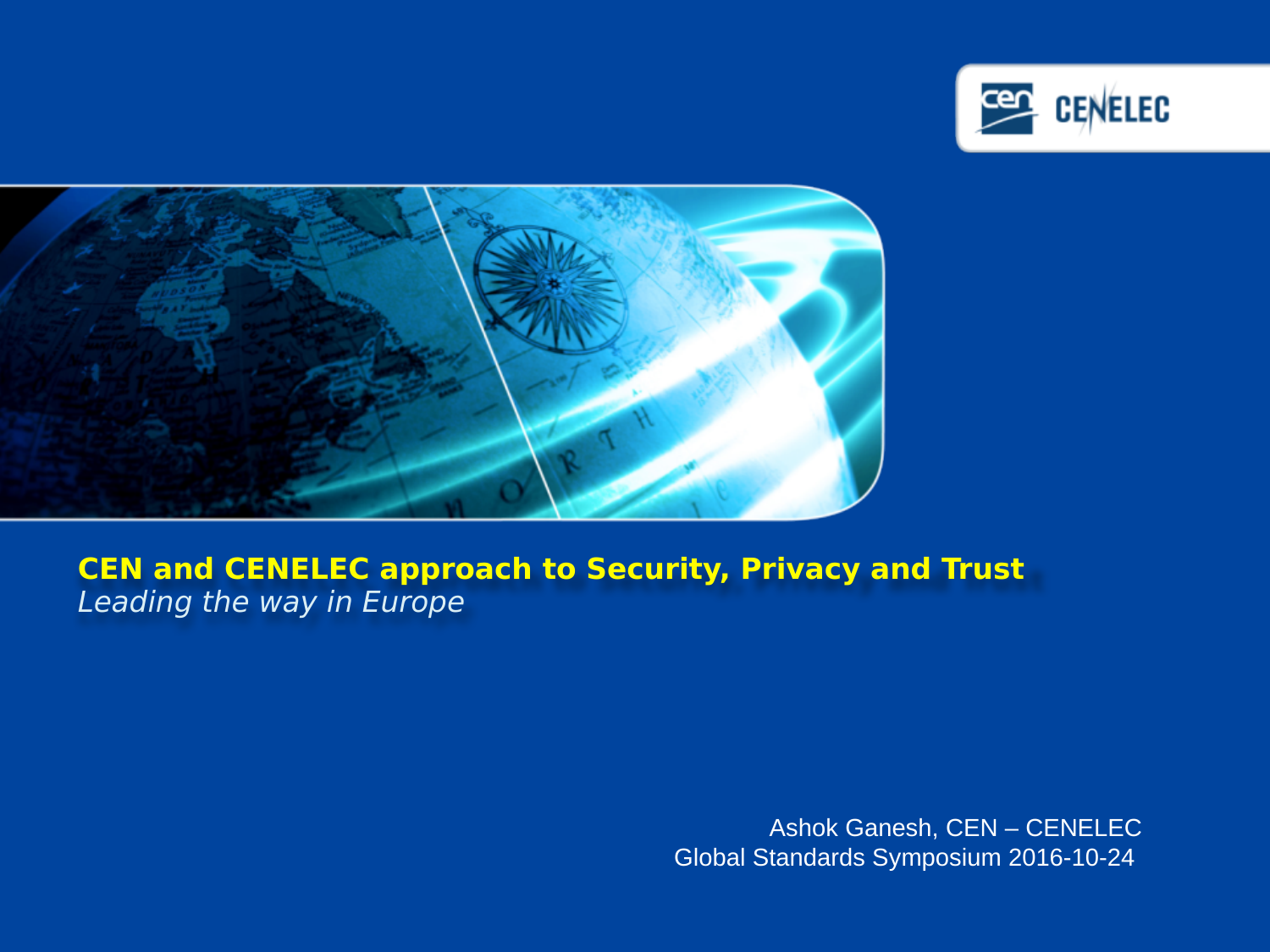

# CEN and CENELEC approach to Security, Privacy and Trust Leading the way in Europe
Ashok Ganesh, CEN – CENELEC
Global Standards Symposium 2016-10-24